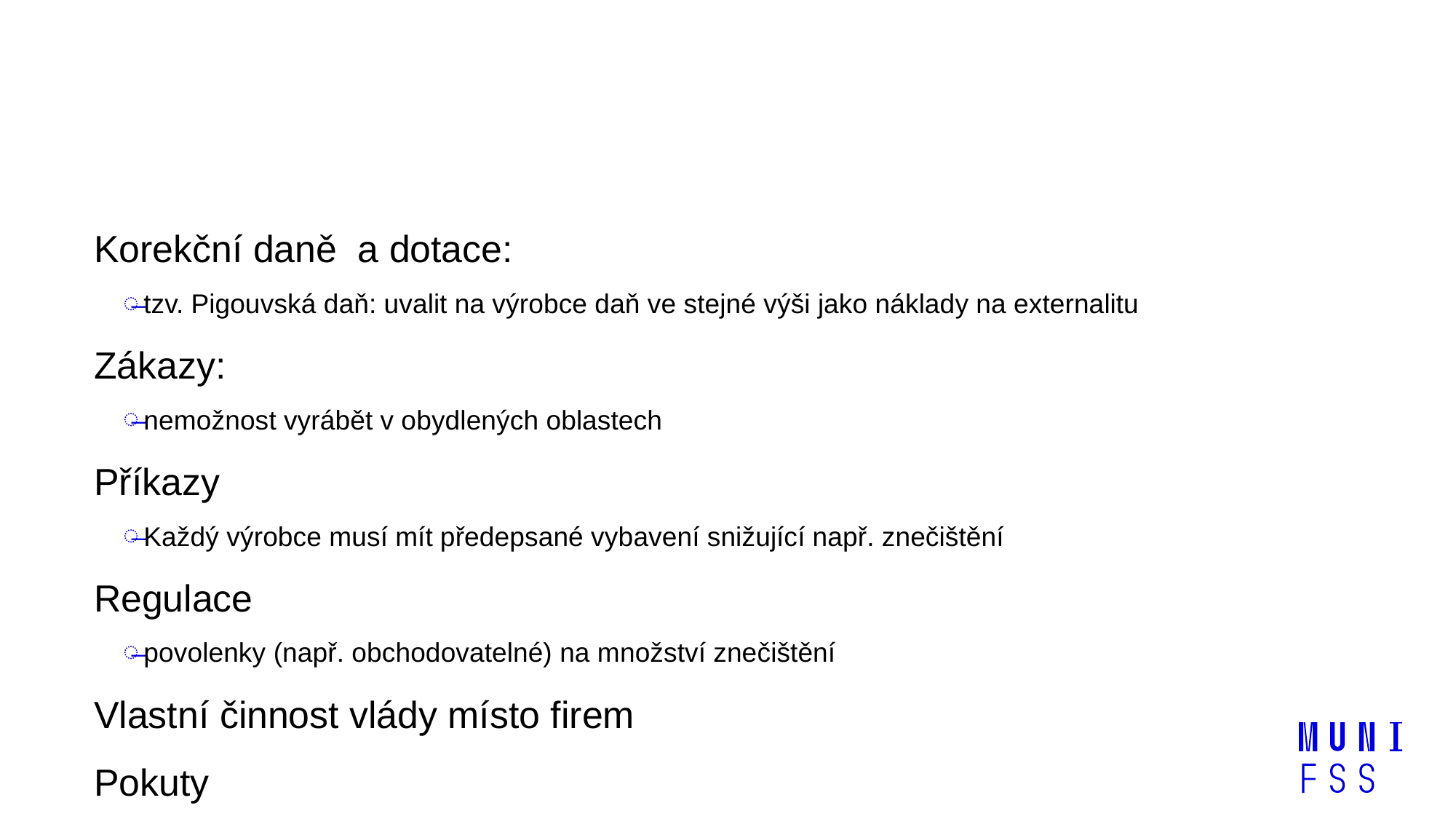

# Veřejná řešení (Pigou)
Korekční daně  a dotace:
tzv. Pigouvská daň: uvalit na výrobce daň ve stejné výši jako náklady na externalitu
Zákazy:
nemožnost vyrábět v obydlených oblastech
Příkazy
Každý výrobce musí mít předepsané vybavení snižující např. znečištění
Regulace
povolenky (např. obchodovatelné) na množství znečištění
Vlastní činnost vlády místo firem
Pokuty